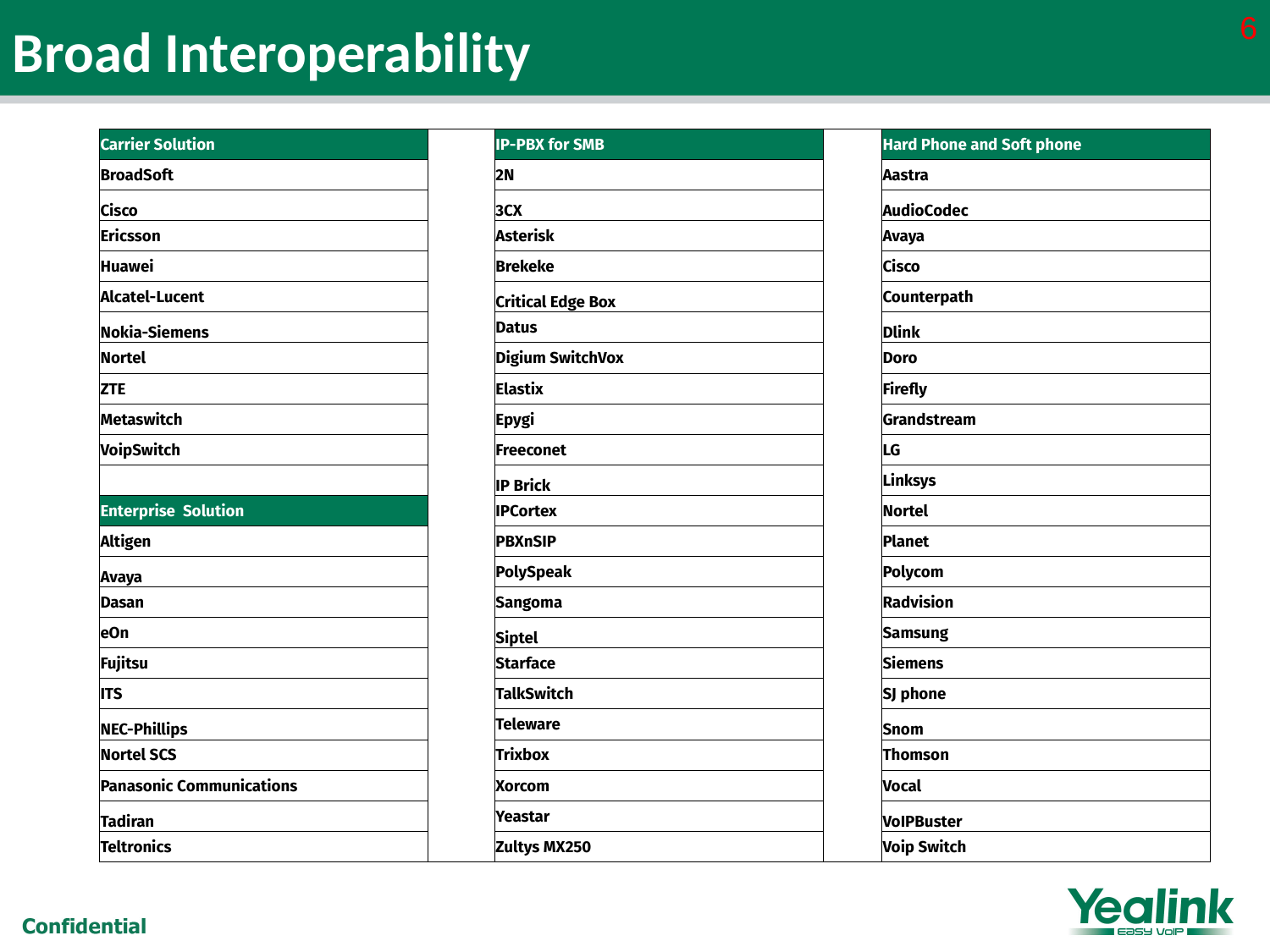

6
Broad Interoperability
| Carrier Solution |  | IP-PBX for SMB |  | Hard Phone and Soft phone |
| --- | --- | --- | --- | --- |
| BroadSoft |  | 2N |  | Aastra |
| Cisco |  | 3CX |  | AudioCodec |
| Ericsson |  | Asterisk |  | Avaya |
| Huawei |  | Brekeke |  | Cisco |
| Alcatel-Lucent |  | Critical Edge Box |  | Counterpath |
| Nokia-Siemens |  | Datus |  | Dlink |
| Nortel |  | Digium SwitchVox |  | Doro |
| ZTE |  | Elastix |  | Firefly |
| Metaswitch |  | Epygi |  | Grandstream |
| VoipSwitch |  | Freeconet |  | LG |
|  |  | IP Brick |  | Linksys |
| Enterprise Solution |  | IPCortex |  | Nortel |
| Altigen |  | PBXnSIP |  | Planet |
| Avaya |  | PolySpeak |  | Polycom |
| Dasan |  | Sangoma |  | Radvision |
| eOn |  | Siptel |  | Samsung |
| Fujitsu |  | Starface |  | Siemens |
| ITS |  | TalkSwitch |  | SJ phone |
| NEC-Phillips |  | Teleware |  | Snom |
| Nortel SCS |  | Trixbox |  | Thomson |
| Panasonic Communications |  | Xorcom |  | Vocal |
| Tadiran |  | Yeastar |  | VoIPBuster |
| Teltronics |  | Zultys MX250 |  | Voip Switch |